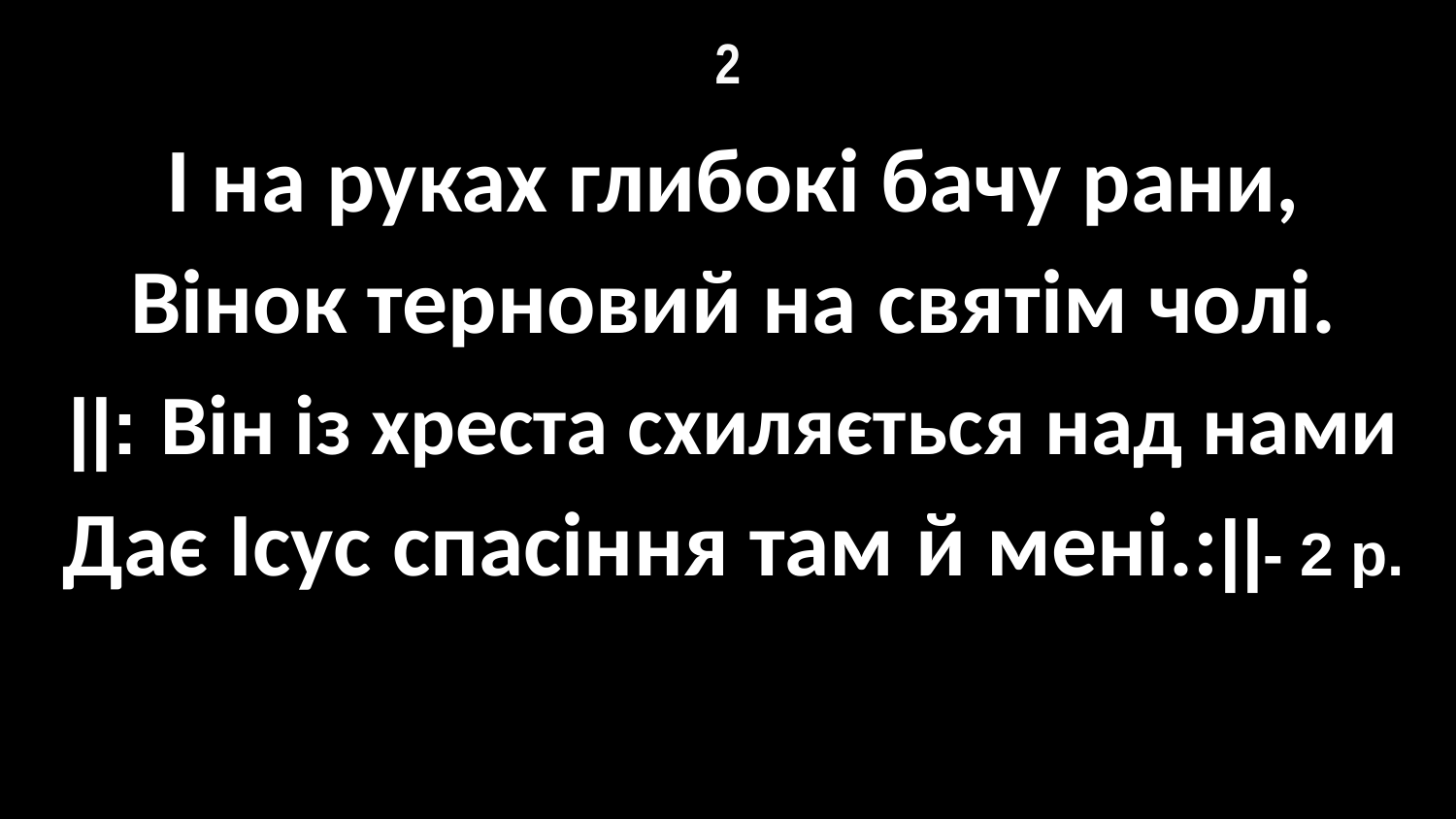

# 2
І на руках глибокі бачу рани,
Вінок терновий на святім чолі.
||: Він із хреста схиляється над нами
Дає Ісус спасіння там й мені.:||- 2 р.